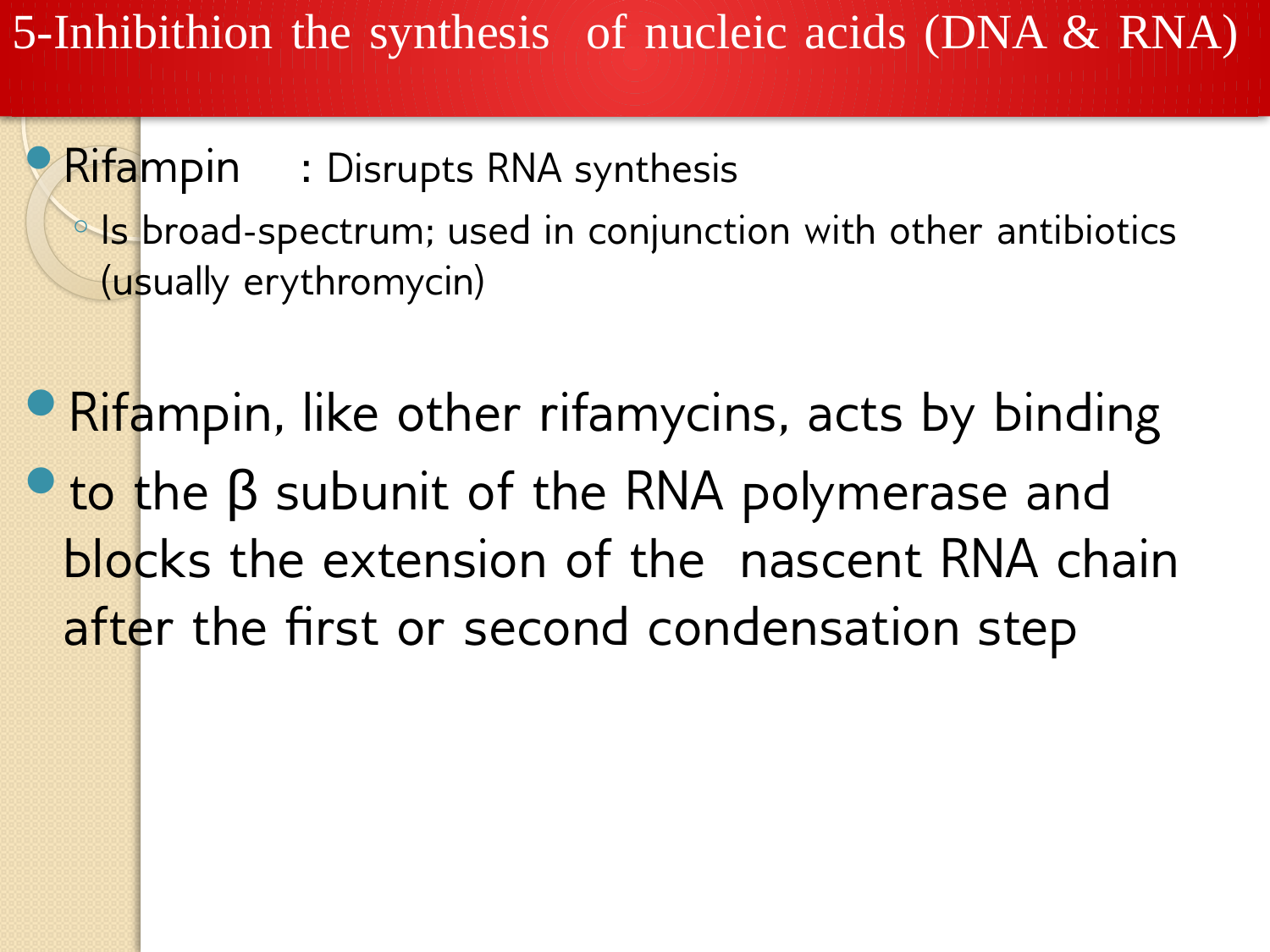

# 5-Inhibithion the synthesis  of nucleic acids (DNA & RNA)
Rifampin    : Disrupts RNA synthesis
Is broad-spectrum; used in conjunction with other antibiotics (usually erythromycin)

Rifampin, like other rifamycins, acts by binding
to the β subunit of the RNA polymerase and blocks the extension of the  nascent RNA chain after the first or second condensation step